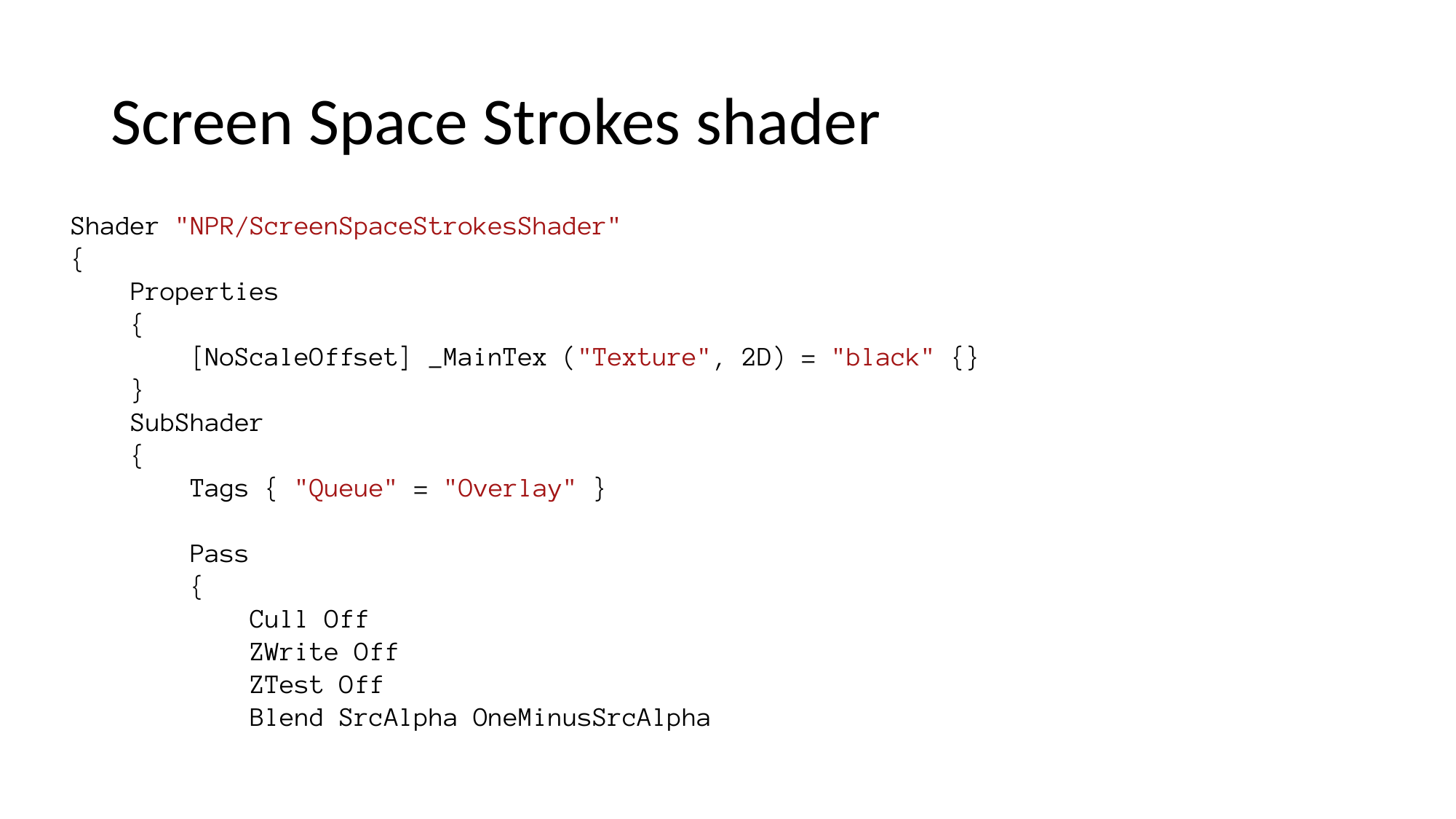

# Screen Space Strokes shader
Shader "NPR/ScreenSpaceStrokesShader"
{
    Properties
    {
        [NoScaleOffset] _MainTex ("Texture", 2D) = "black" {}
    }
    SubShader
    {
        Tags { "Queue" = "Overlay" }

        Pass
        {
            Cull Off
            ZWrite Off
            ZTest Off
            Blend SrcAlpha OneMinusSrcAlpha